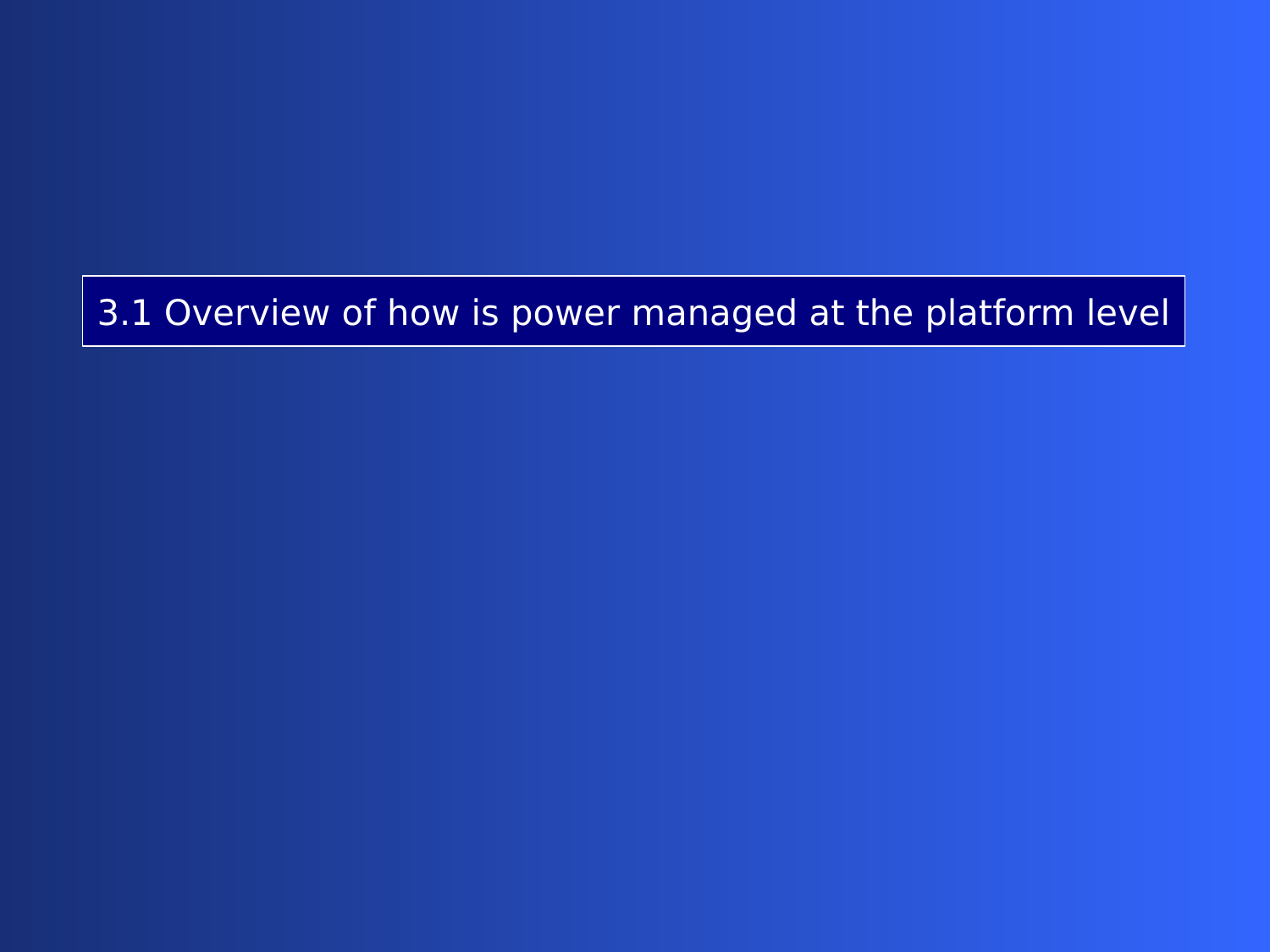

3.1 Overview of how is power managed at the platform level